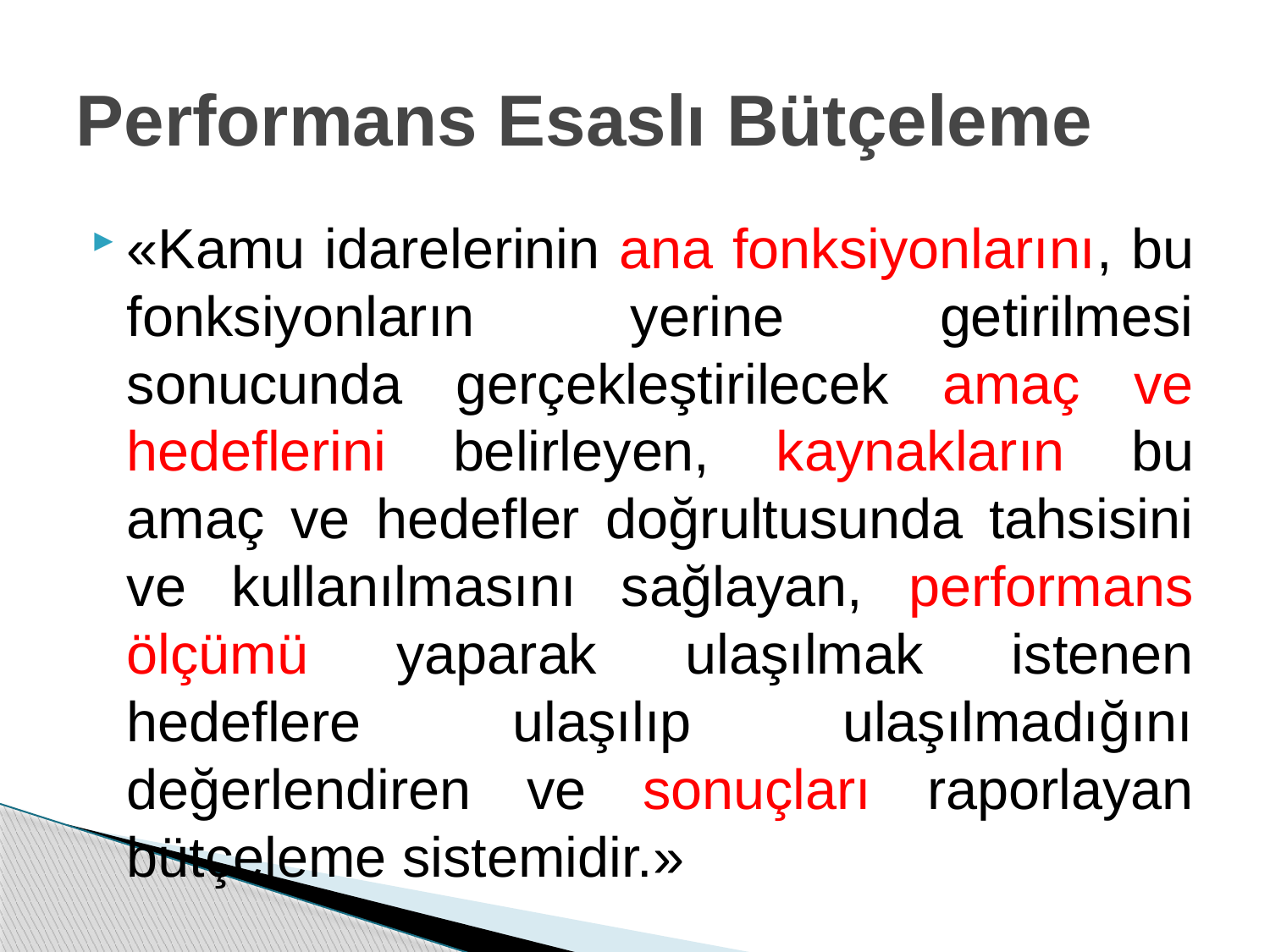

# Performans Esaslı Bütçeleme
«Kamu idarelerinin ana fonksiyonlarını, bu fonksiyonların yerine getirilmesi sonucunda gerçekleştirilecek amaç ve hedeflerini belirleyen, kaynakların bu amaç ve hedefler doğrultusunda tahsisini ve kullanılmasını sağlayan, performans ölçümü yaparak ulaşılmak istenen hedeflere ulaşılıp ulaşılmadığını değerlendiren ve sonuçları raporlayan bütçeleme sistemidir.»